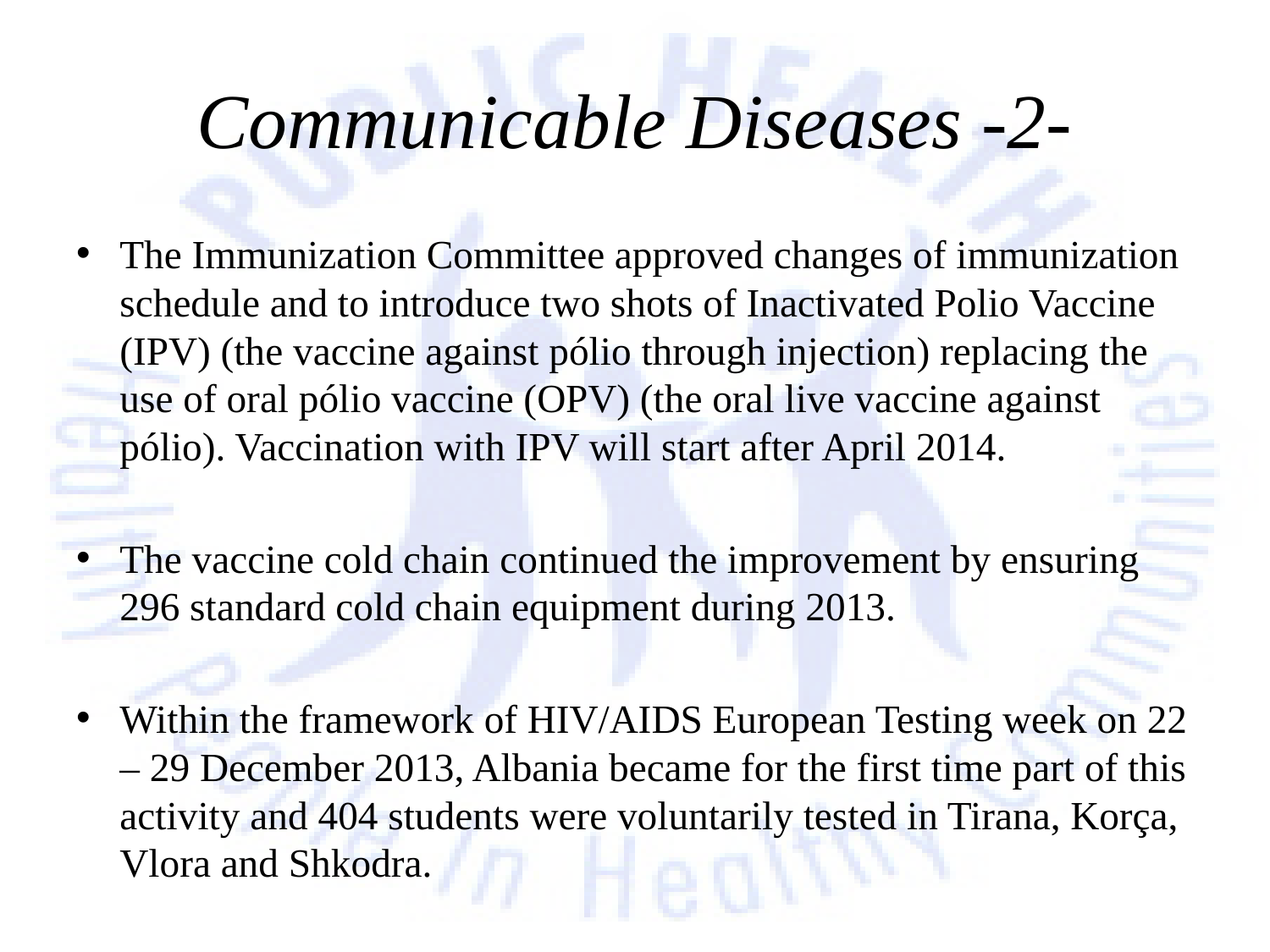

# Communicable Diseases -2-
The Immunization Committee approved changes of immunization schedule and to introduce two shots of Inactivated Polio Vaccine (IPV) (the vaccine against pólio through injection) replacing the use of oral pólio vaccine (OPV) (the oral live vaccine against pólio). Vaccination with IPV will start after April 2014.

The vaccine cold chain continued the improvement by ensuring 296 standard cold chain equipment during 2013.

Within the framework of HIV/AIDS European Testing week on 22 – 29 December 2013, Albania became for the first time part of this activity and 404 students were voluntarily tested in Tirana, Korça, Vlora and Shkodra.